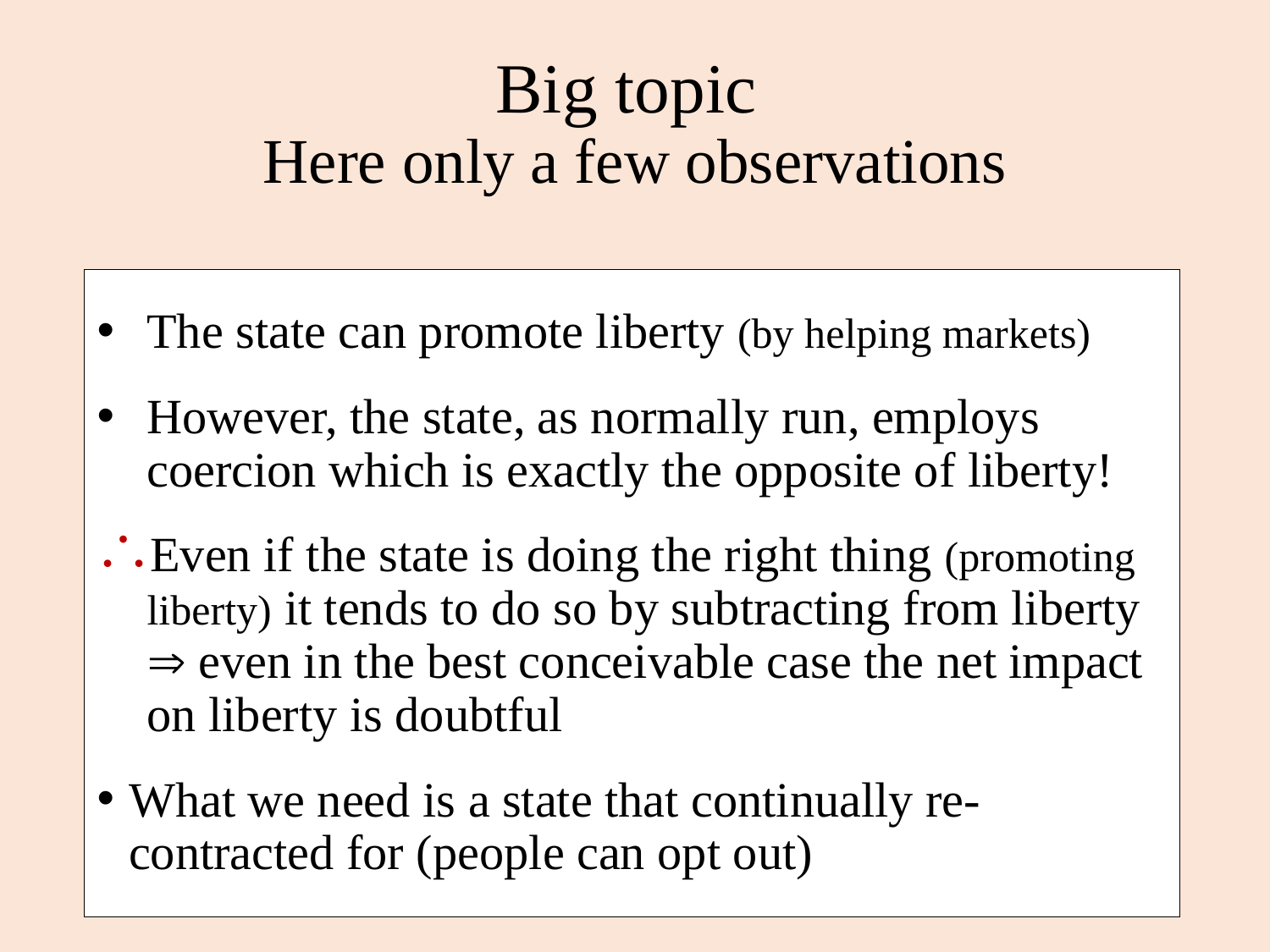

# Big topic Here only a few observations
The state can promote liberty (by helping markets)
However, the state, as normally run, employs coercion which is exactly the opposite of liberty!
Even if the state is doing the right thing (promoting liberty) it tends to do so by subtracting from liberty ⇒ even in the best conceivable case the net impact on liberty is doubtful
What we need is a state that continually re-contracted for (people can opt out)